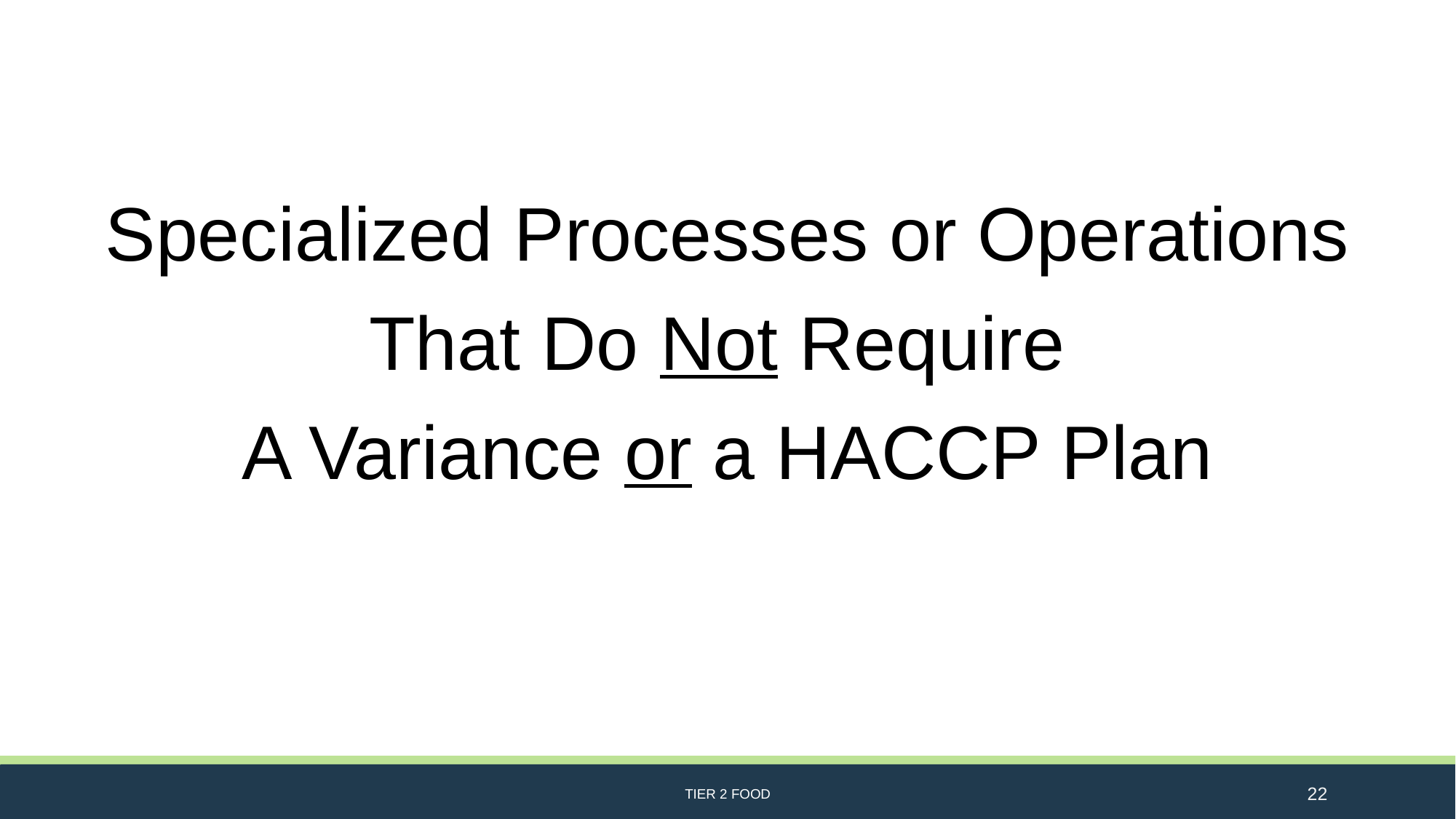

Specialized Processes or Operations
That Do Not Require
A Variance or a HACCP Plan
TIER 2 FOOD
22